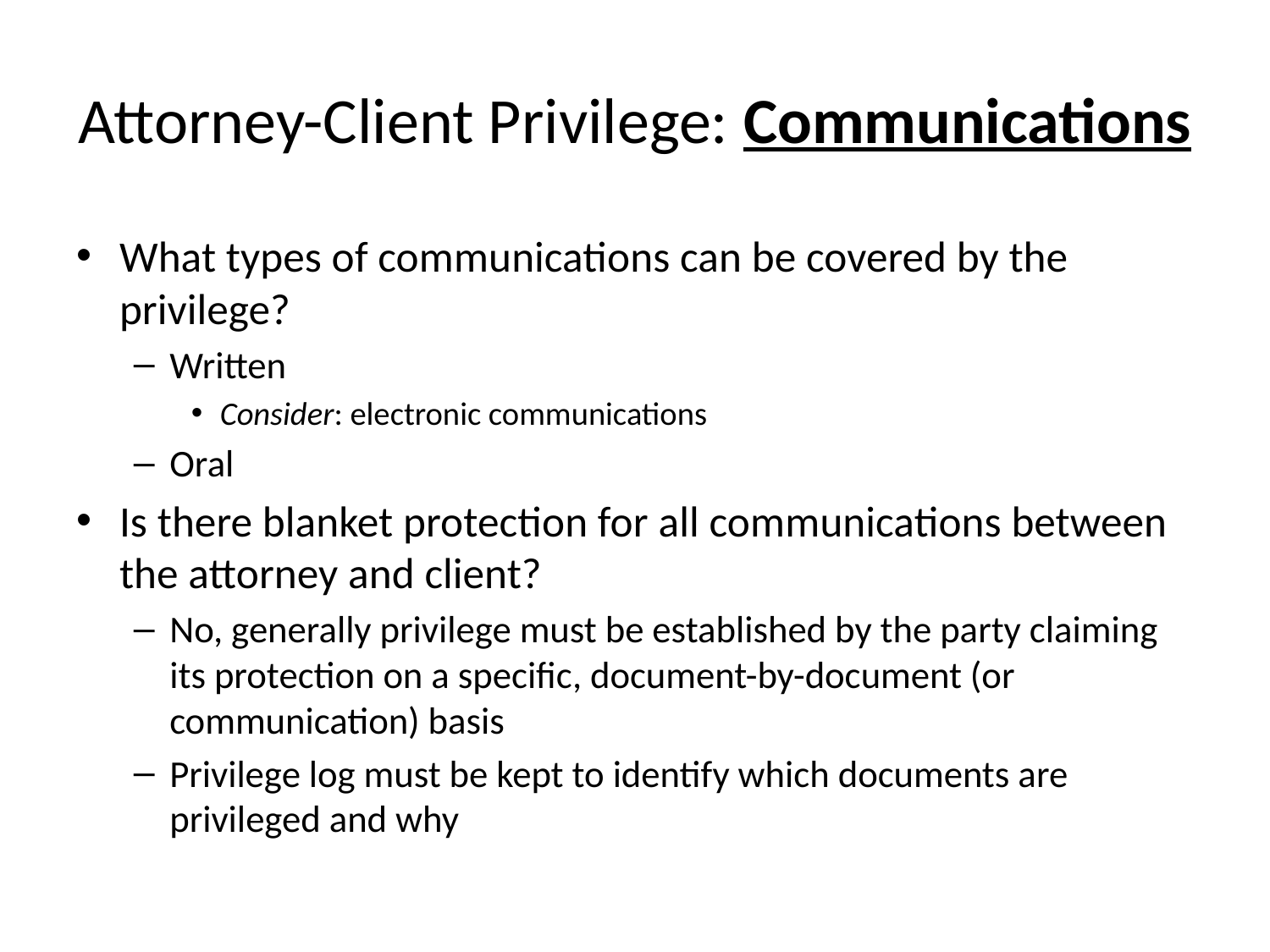

# Attorney-Client Privilege: Communications
What types of communications can be covered by the privilege?
Written
Consider: electronic communications
Oral
Is there blanket protection for all communications between the attorney and client?
No, generally privilege must be established by the party claiming its protection on a specific, document-by-document (or communication) basis
Privilege log must be kept to identify which documents are privileged and why